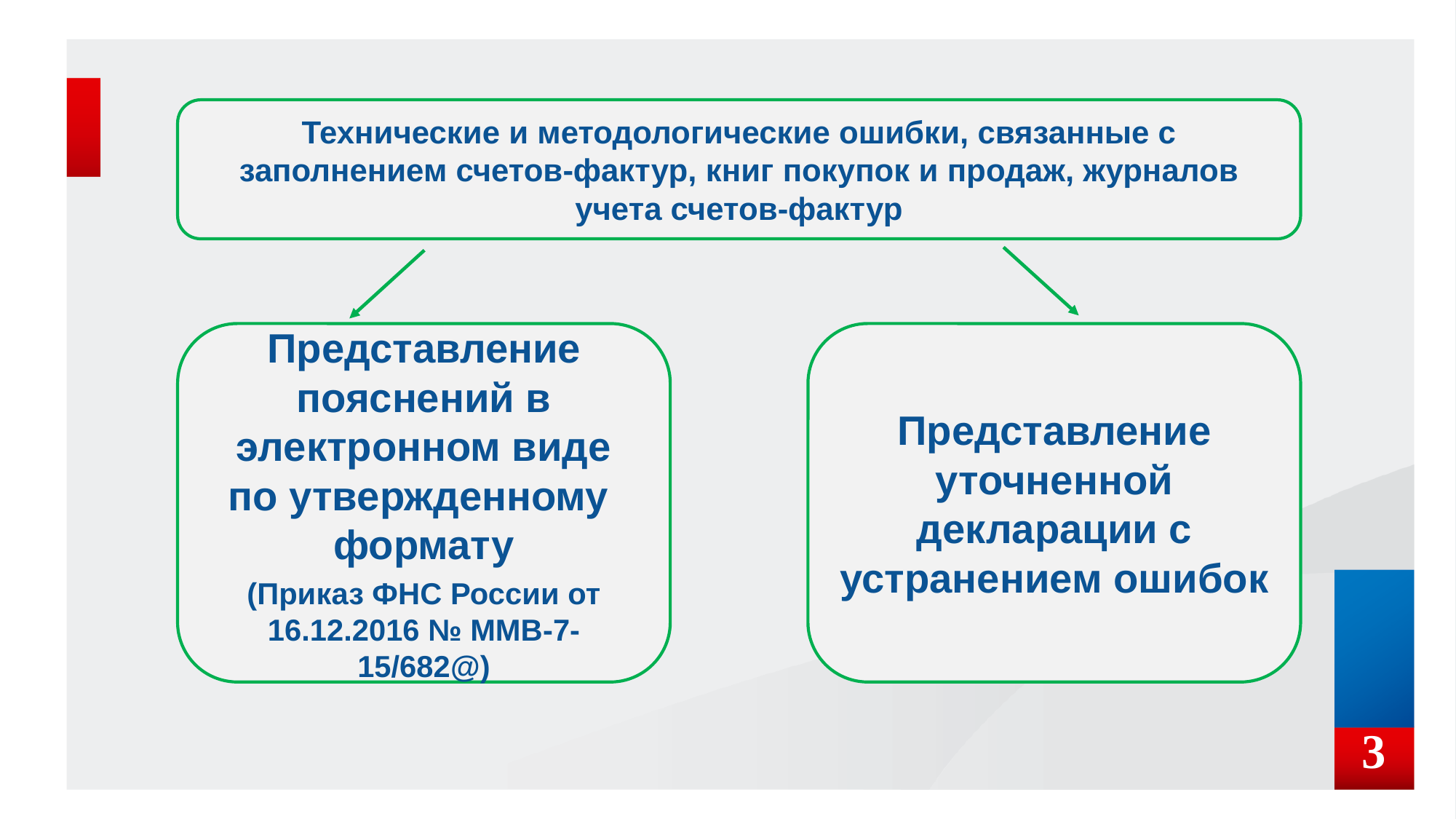

Технические и методологические ошибки, связанные с заполнением счетов-фактур, книг покупок и продаж, журналов учета счетов-фактур
Представление пояснений в электронном виде по утвержденному  формату
(Приказ ФНС России от 16.12.2016 № ММВ-7-15/682@)
Представление уточненной декларации с устранением ошибок
3